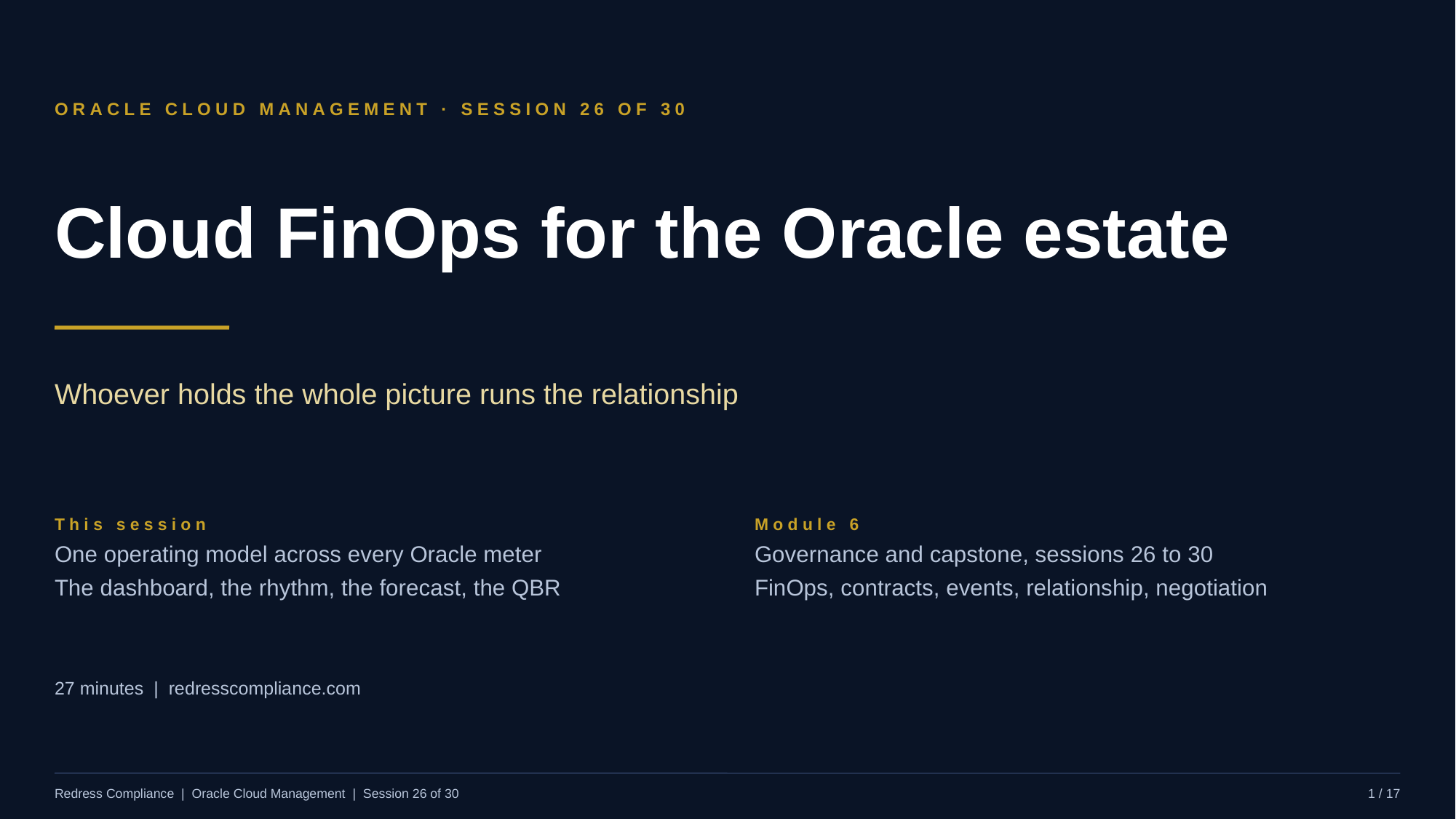

ORACLE CLOUD MANAGEMENT · SESSION 26 OF 30
Cloud FinOps for the Oracle estate

Whoever holds the whole picture runs the relationship
This session
One operating model across every Oracle meter
The dashboard, the rhythm, the forecast, the QBR
Module 6
Governance and capstone, sessions 26 to 30
FinOps, contracts, events, relationship, negotiation
27 minutes  |  redresscompliance.com

Redress Compliance  |  Oracle Cloud Management  |  Session 26 of 30
1 / 17